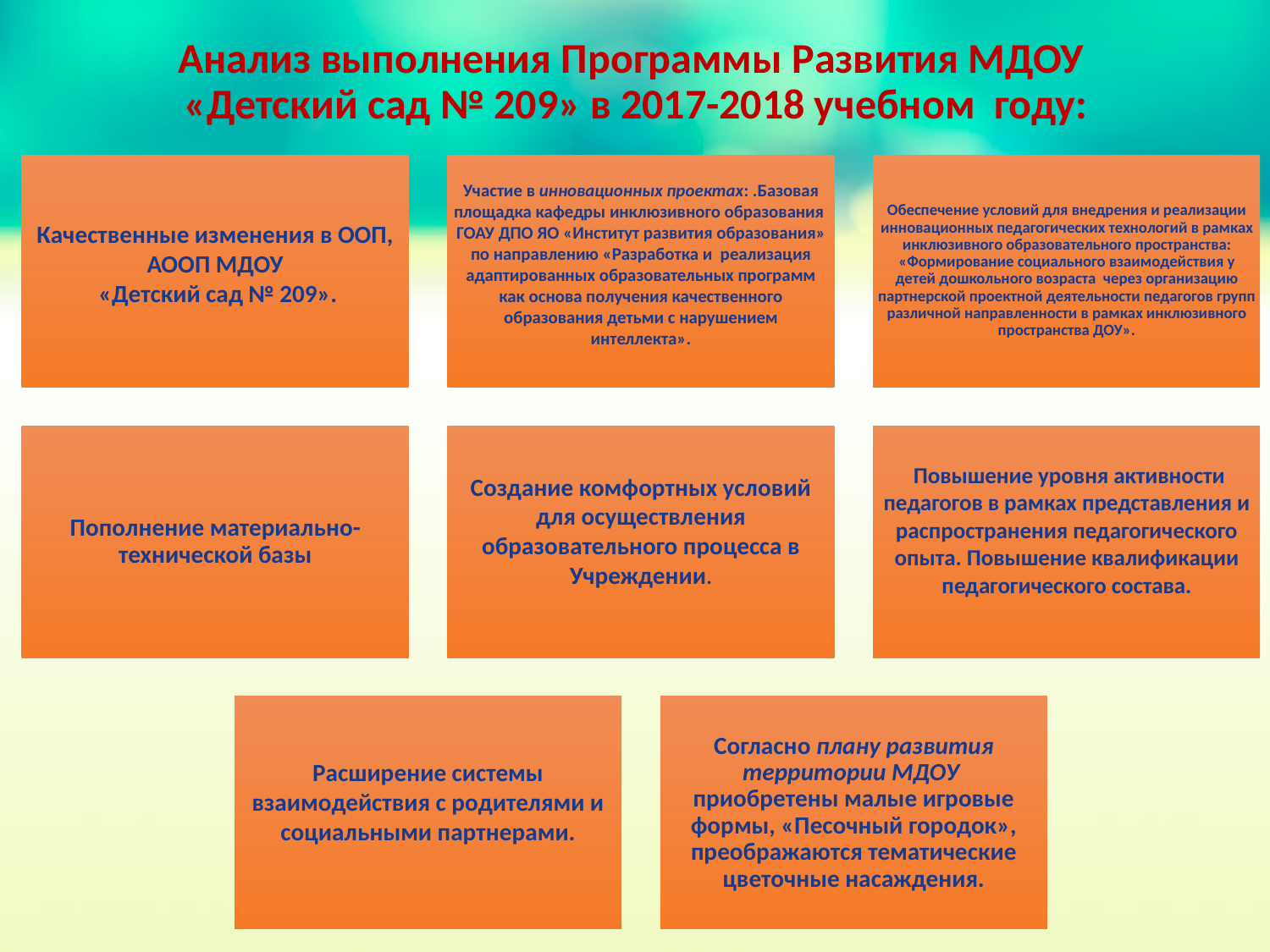

# Анализ выполнения Программы Развития МДОУ «Детский сад № 209» в 2017-2018 учебном  году:
Качественные изменения в ООП, АООП МДОУ
 «Детский сад № 209».

Участие в инновационных проектах: .Базовая площадка кафедры инклюзивного образования  ГОАУ ДПО ЯО «Институт развития образования» по направлению «Разработка и  реализация адаптированных образовательных программ как основа получения качественного образования детьми с нарушением интеллекта».

Обеспечение условий для внедрения и реализации инновационных педагогических технологий в рамках инклюзивного образовательного пространства: «Формирование социального взаимодействия у детей дошкольного возраста  через организацию партнерской проектной деятельности педагогов групп различной направленности в рамках инклюзивного пространства ДОУ».

Пополнение материально-технической базы
Создание комфортных условий для осуществления образовательного процесса в Учреждении.

 Повышение уровня активности педагогов в рамках представления и распространения педагогического опыта. Повышение квалификации педагогического состава.

Расширение системы взаимодействия с родителями и социальными партнерами.

Согласно плану развития территории МДОУ  приобретены малые игровые формы, «Песочный городок», преображаются тематические цветочные насаждения.